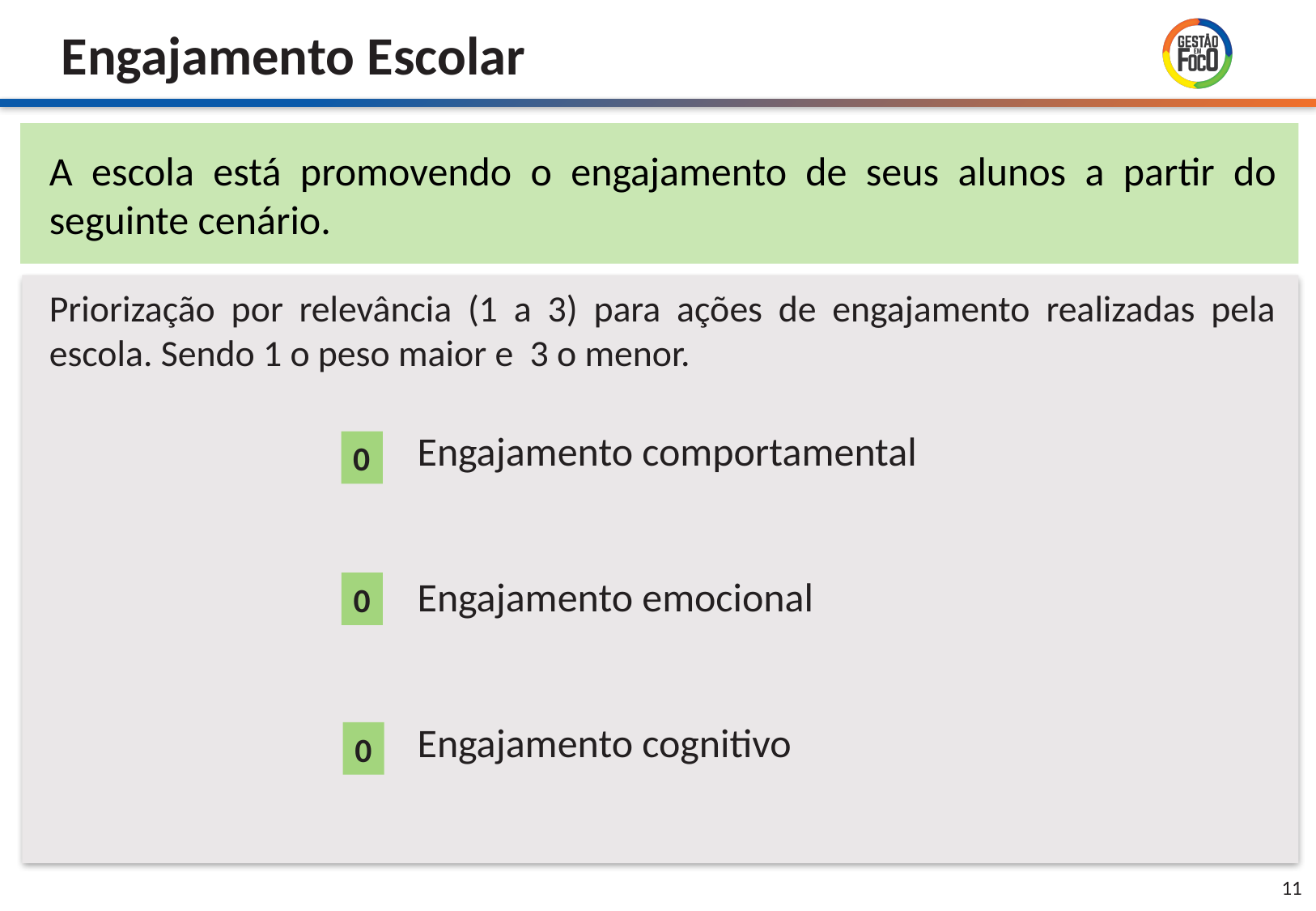

A escola está promovendo o engajamento de seus alunos a partir do seguinte cenário.

Priorização por relevância (1 a 3) para ações de engajamento realizadas pela escola. Sendo 1 o peso maior e  3 o menor.
Engajamento comportamental

Engajamento emocional

Engajamento cognitivo
0
0
0